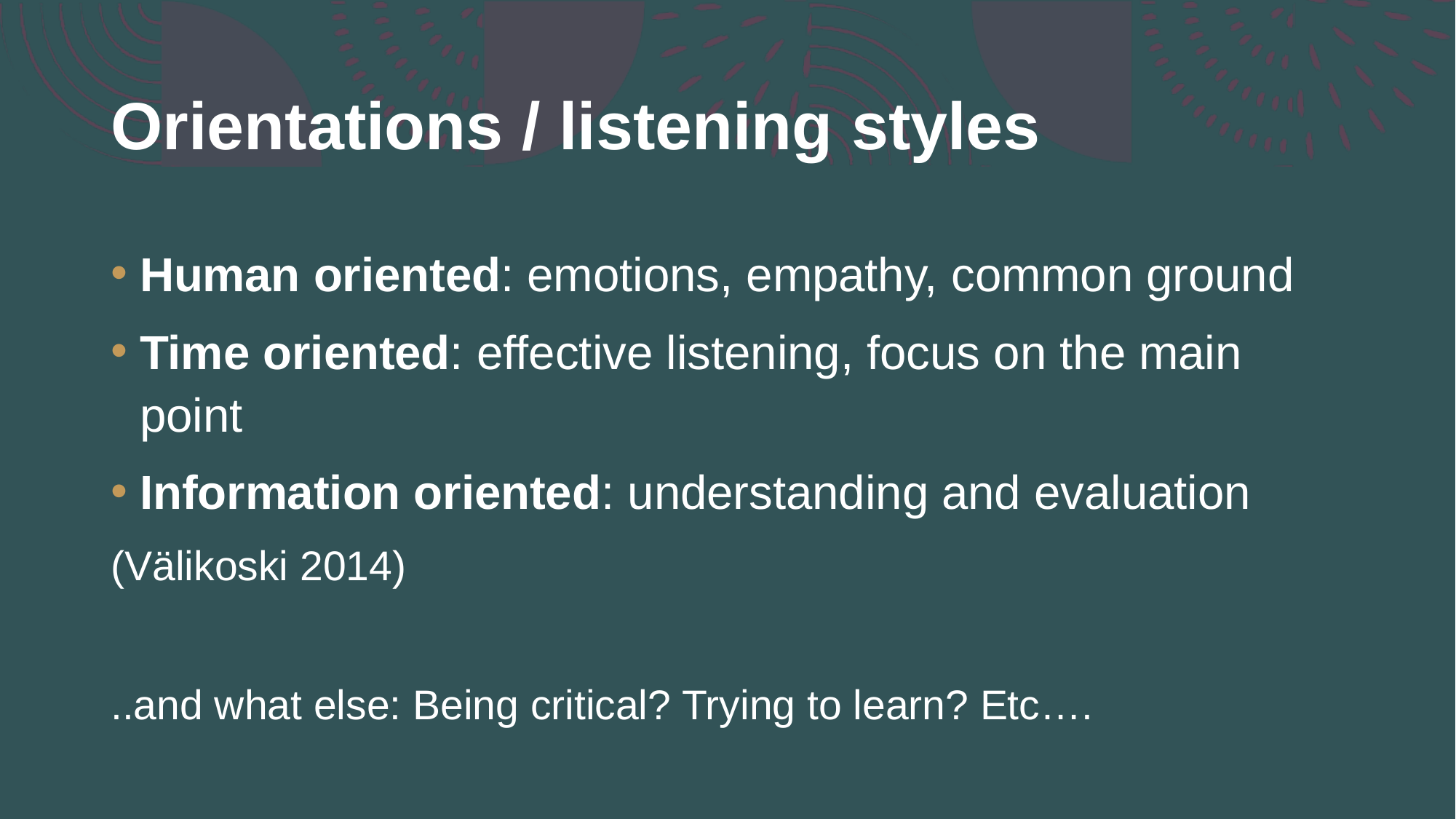

# Orientations / listening styles
Human oriented: emotions, empathy, common ground
Time oriented: effective listening, focus on the main point
Information oriented: understanding and evaluation
(Välikoski 2014)

..and what else: Being critical? Trying to learn? Etc….